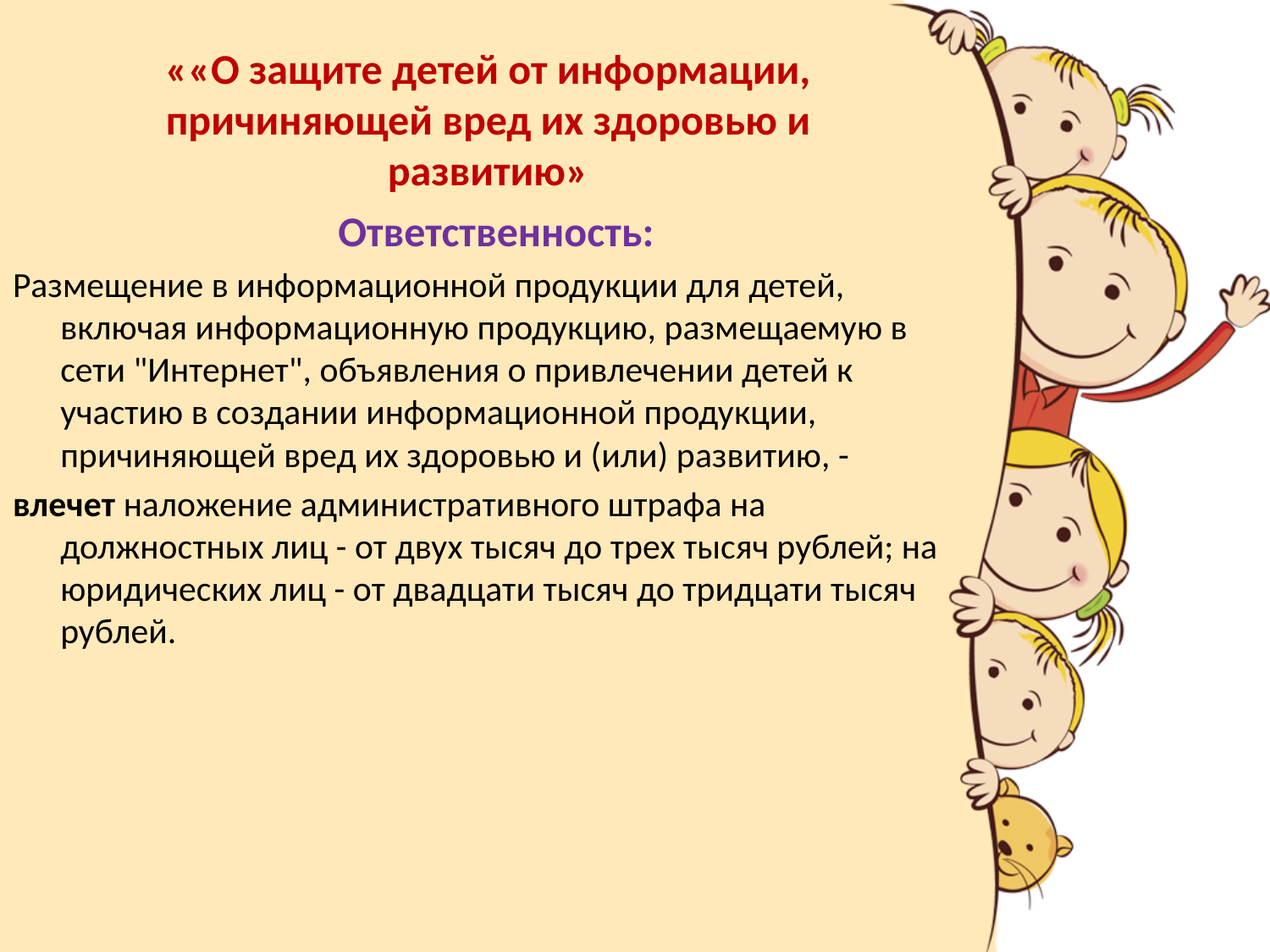

# ««О защите детей от информации, причиняющей вред их здоровью и развитию»
Ответственность:
Размещение в информационной продукции для детей, включая информационную продукцию, размещаемую в сети "Интернет", объявления о привлечении детей к участию в создании информационной продукции, причиняющей вред их здоровью и (или) развитию, -
влечет наложение административного штрафа на  должностных лиц - от двух тысяч до трех тысяч рублей; на юридических лиц - от двадцати тысяч до тридцати тысяч рублей.